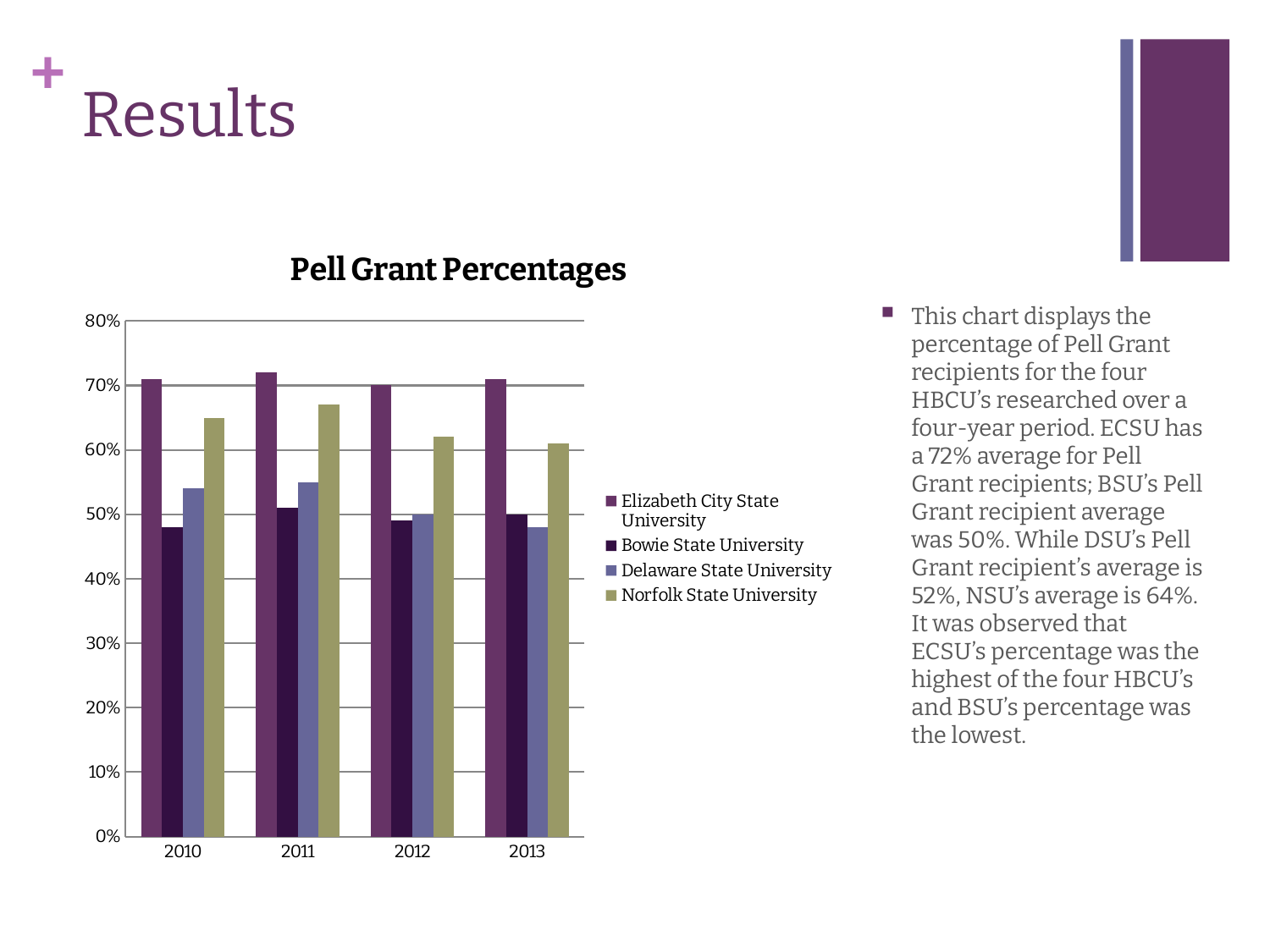

# Results

### Chart: Pell Grant Percentages

| Category | Elizabeth City State University | Bowie State University | Delaware State University | Norfolk State University |
|---|---|---|---|---|
| 2010.0 | 0.71 | 0.48 | 0.54 | 0.65 |
| 2011.0 | 0.72 | 0.51 | 0.55 | 0.67 |
| 2012.0 | 0.7 | 0.49 | 0.5 | 0.62 |
| 2013.0 | 0.71 | 0.5 | 0.48 | 0.61 |
This chart displays the percentage of Pell Grant recipients for the four HBCU’s researched over a four-year period. ECSU has a 72% average for Pell Grant recipients; BSU’s Pell Grant recipient average was 50%. While DSU’s Pell Grant recipient’s average is 52%, NSU’s average is 64%. It was observed that ECSU’s percentage was the highest of the four HBCU’s and BSU’s percentage was the lowest.